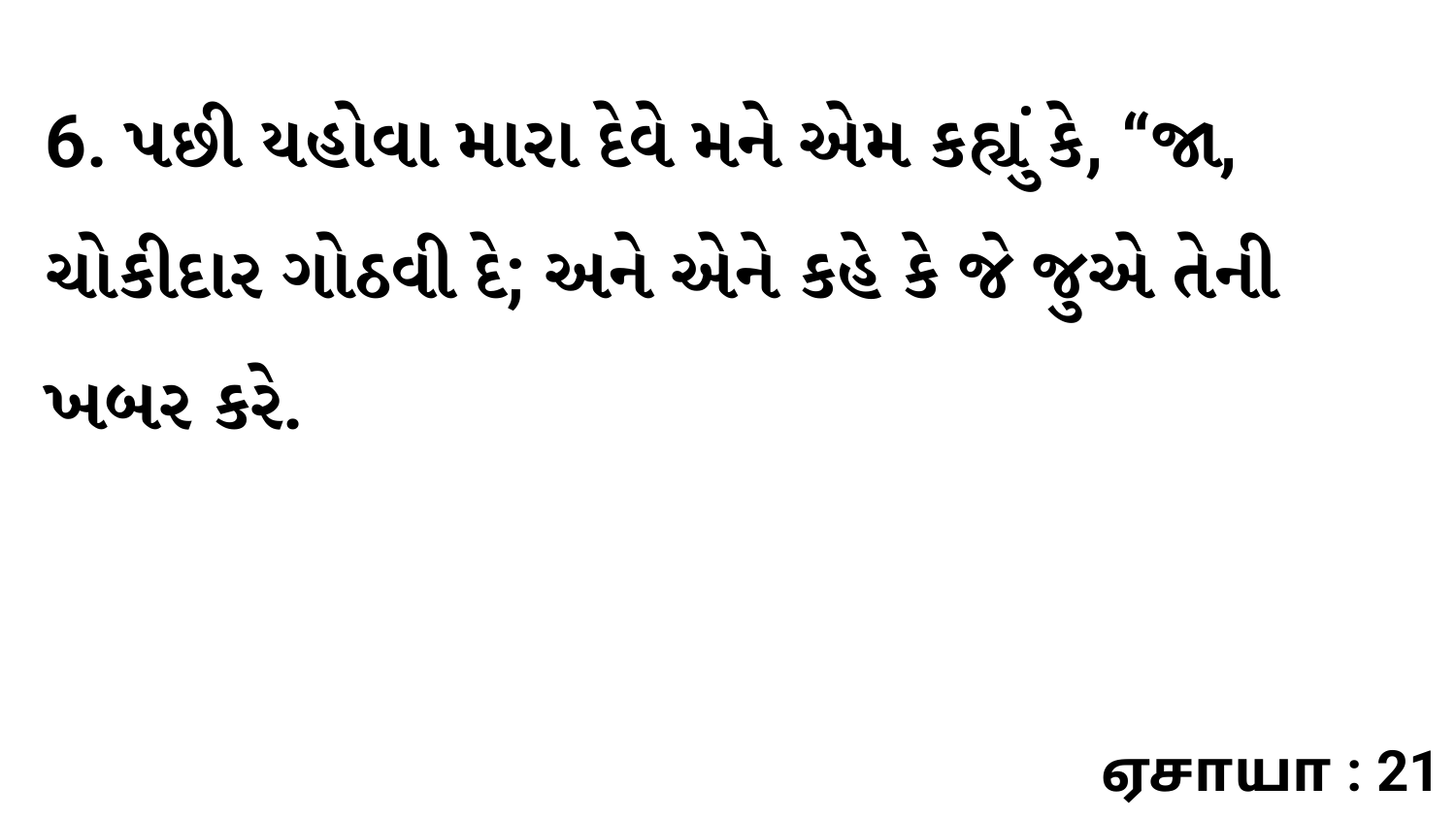

6. પછી યહોવા મારા દેવે મને એમ કહ્યું કે, “જા, ચોકીદાર ગોઠવી દે; અને એને કહે કે જે જુએ તેની ખબર કરે.
ஏசாயா : 21